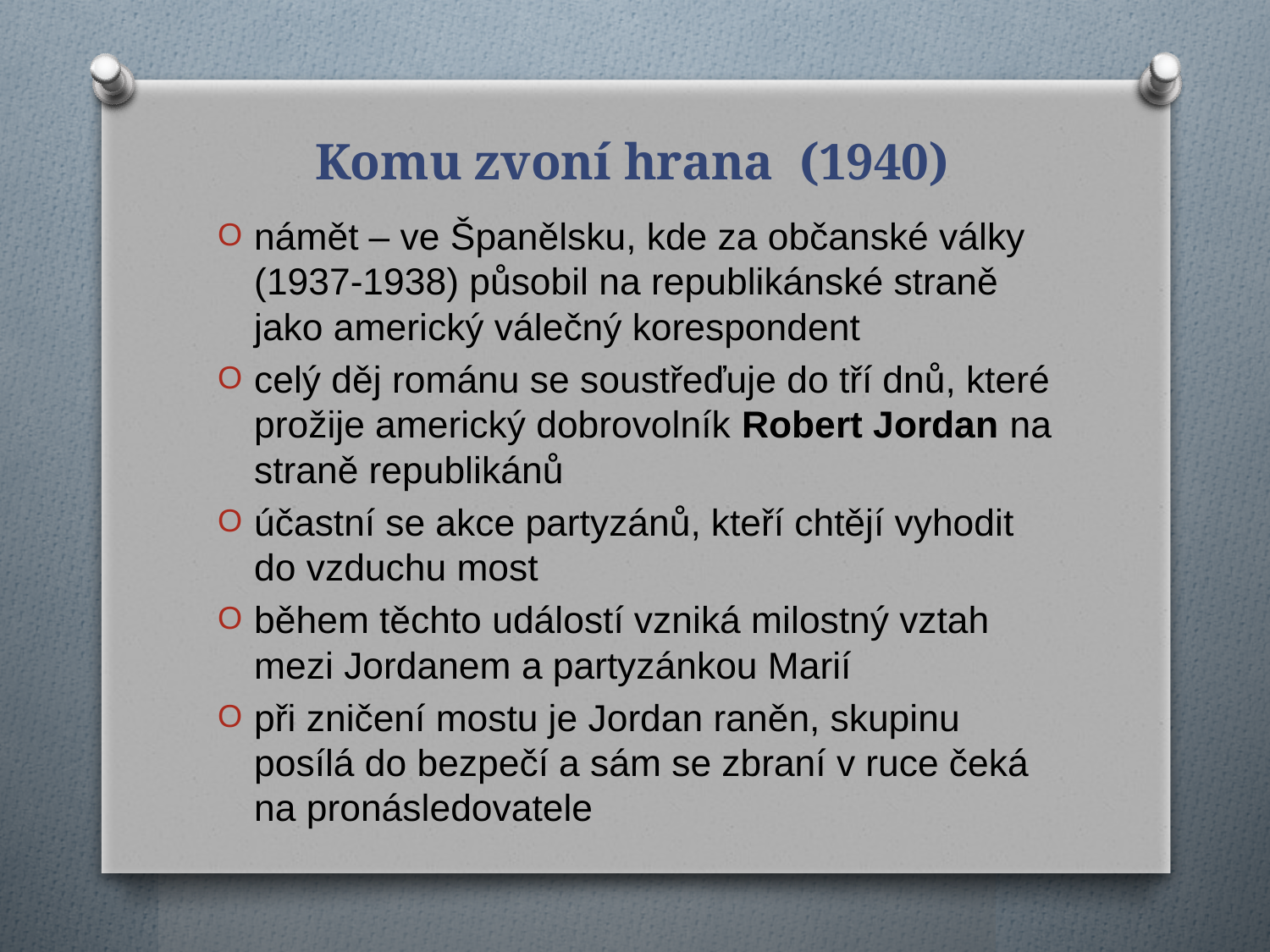

# Komu zvoní hrana  (1940)
námět – ve Španělsku, kde za občanské války (1937-1938) působil na republikánské straně jako americký válečný korespondent
celý děj románu se soustřeďuje do tří dnů, které prožije americký dobrovolník Robert Jordan na straně republikánů
účastní se akce partyzánů, kteří chtějí vyhodit do vzduchu most
během těchto událostí vzniká milostný vztah mezi Jordanem a partyzánkou Marií
při zničení mostu je Jordan raněn, skupinu posílá do bezpečí a sám se zbraní v ruce čeká na pronásledovatele